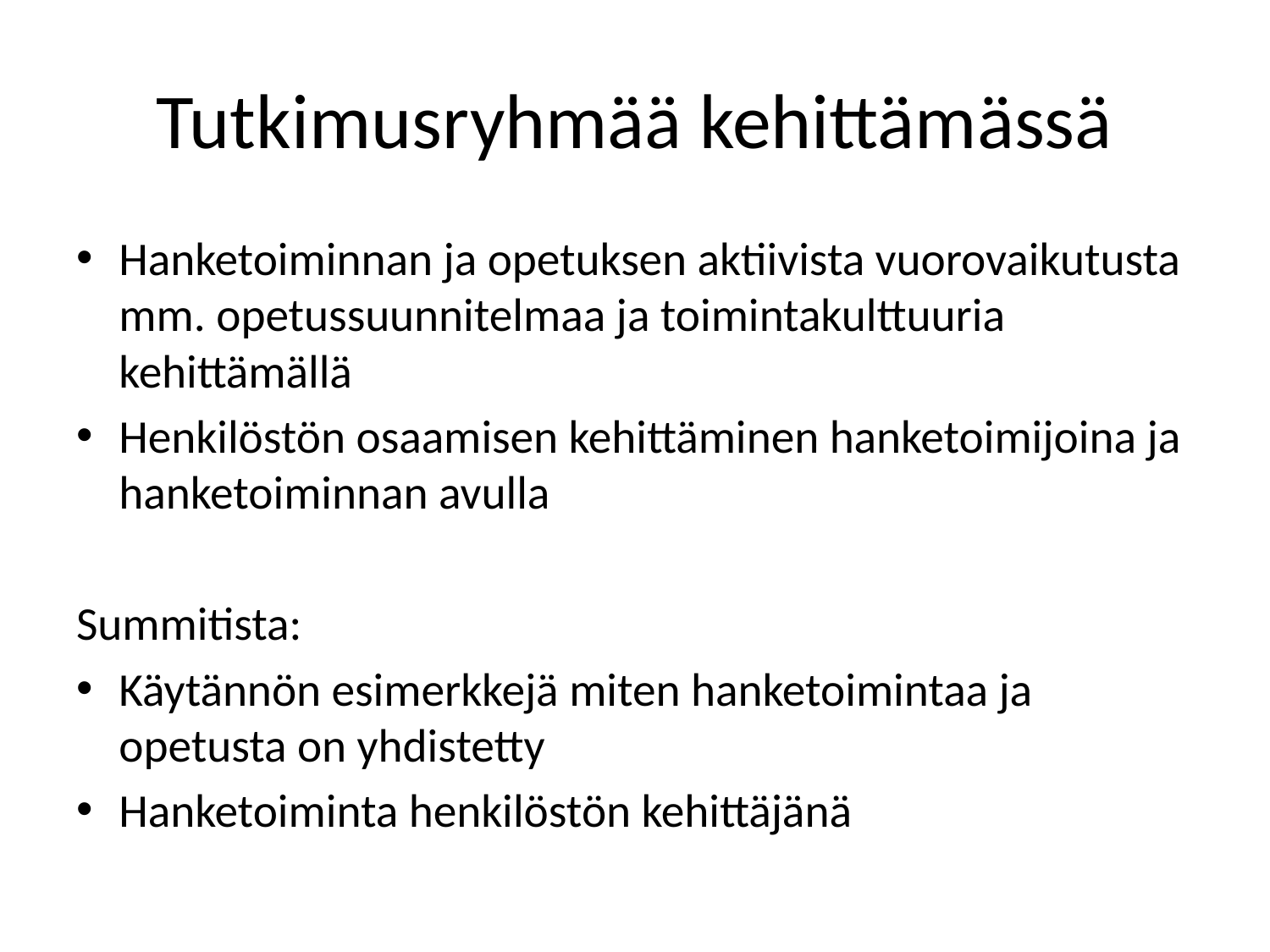

# Tutkimusryhmää kehittämässä
Hanketoiminnan ja opetuksen aktiivista vuorovaikutusta mm. opetussuunnitelmaa ja toimintakulttuuria kehittämällä
Henkilöstön osaamisen kehittäminen hanketoimijoina ja hanketoiminnan avulla

Summitista:
Käytännön esimerkkejä miten hanketoimintaa ja opetusta on yhdistetty
Hanketoiminta henkilöstön kehittäjänä